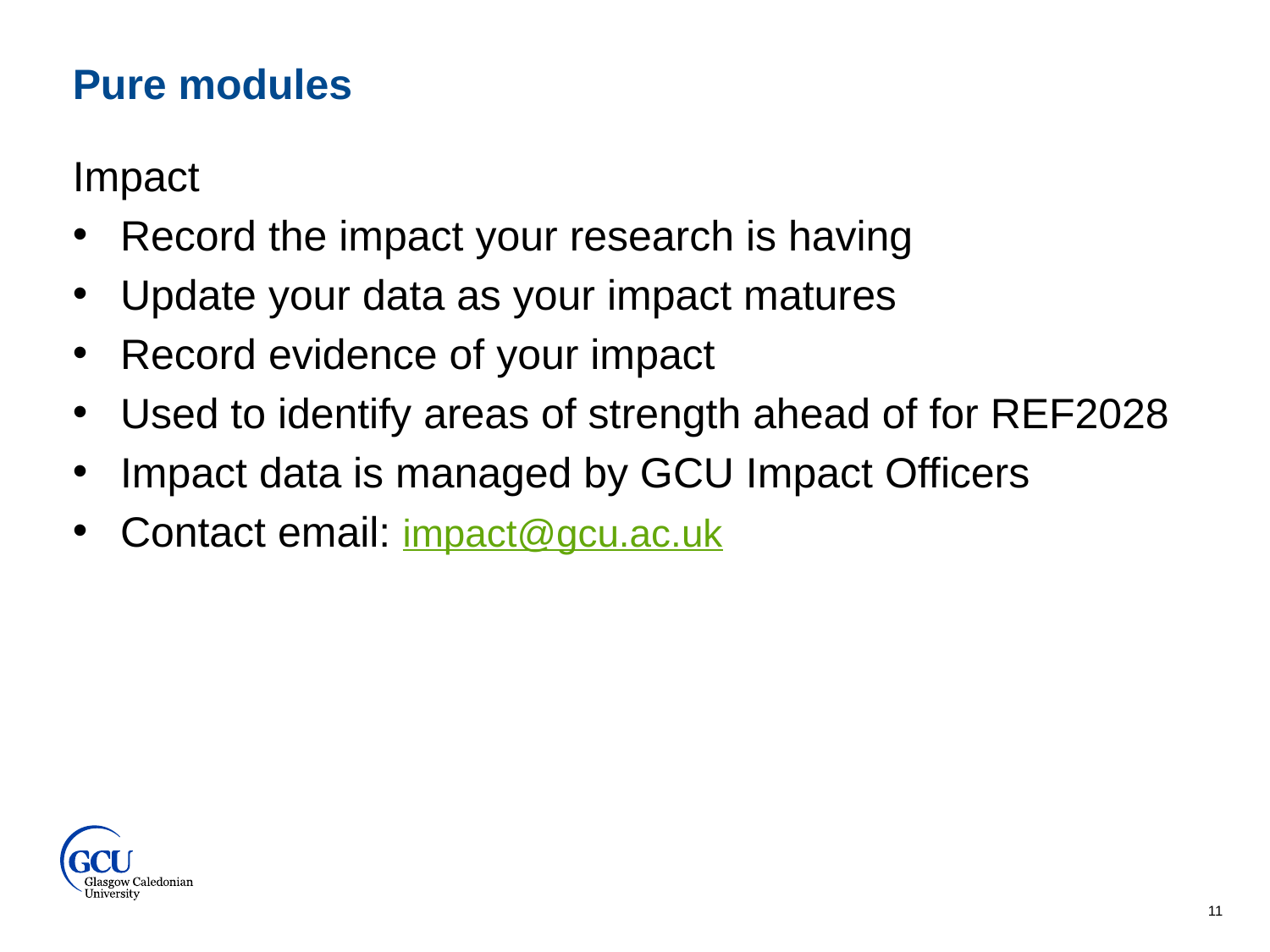

Pure modules
Impact
Record the impact your research is having
Update your data as your impact matures
Record evidence of your impact
Used to identify areas of strength ahead of for REF2028
Impact data is managed by GCU Impact Officers
Contact email: impact@gcu.ac.uk